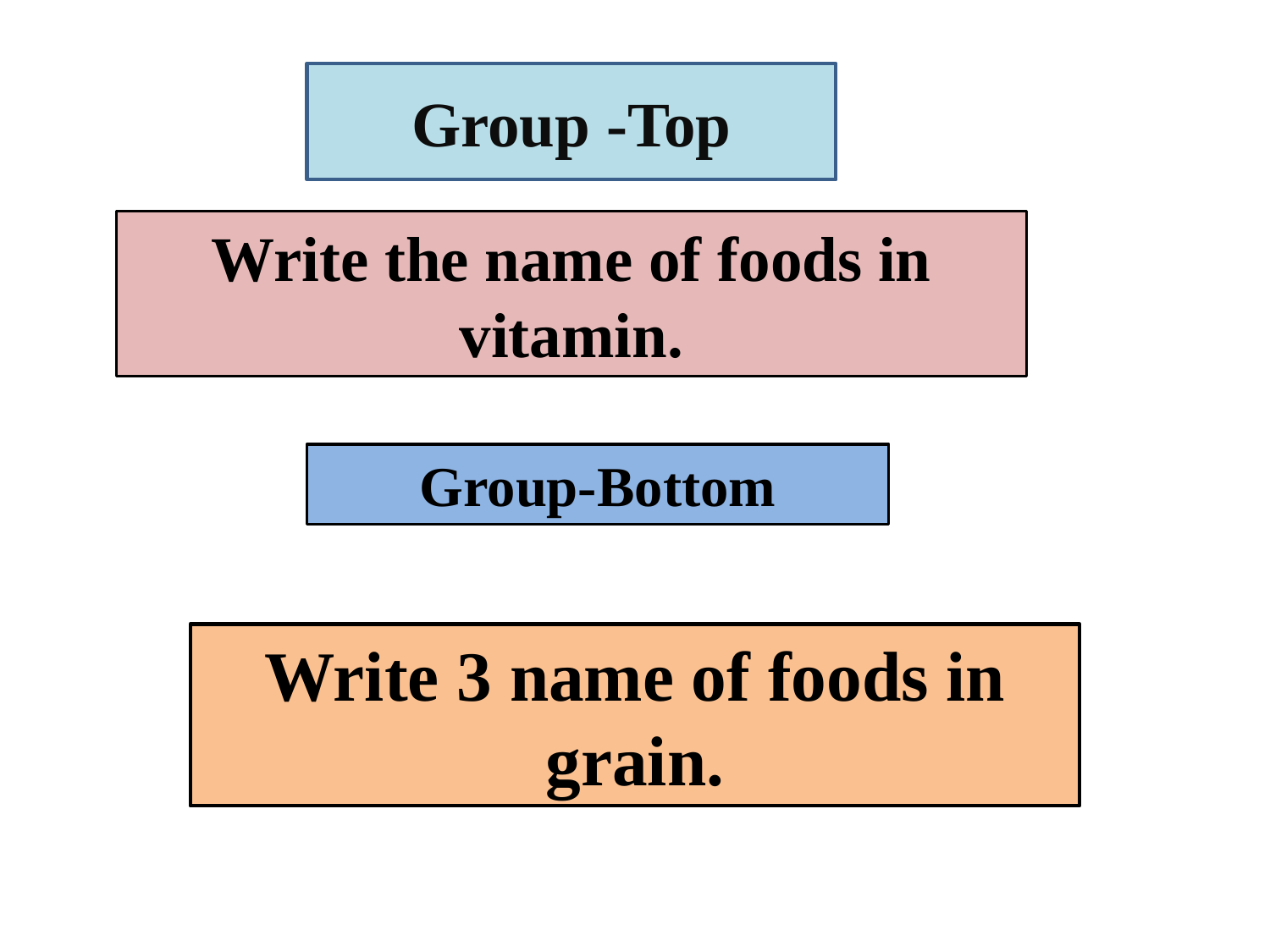

Group -Top
Write the name of foods in vitamin.
Group-Bottom
Write 3 name of foods in grain.